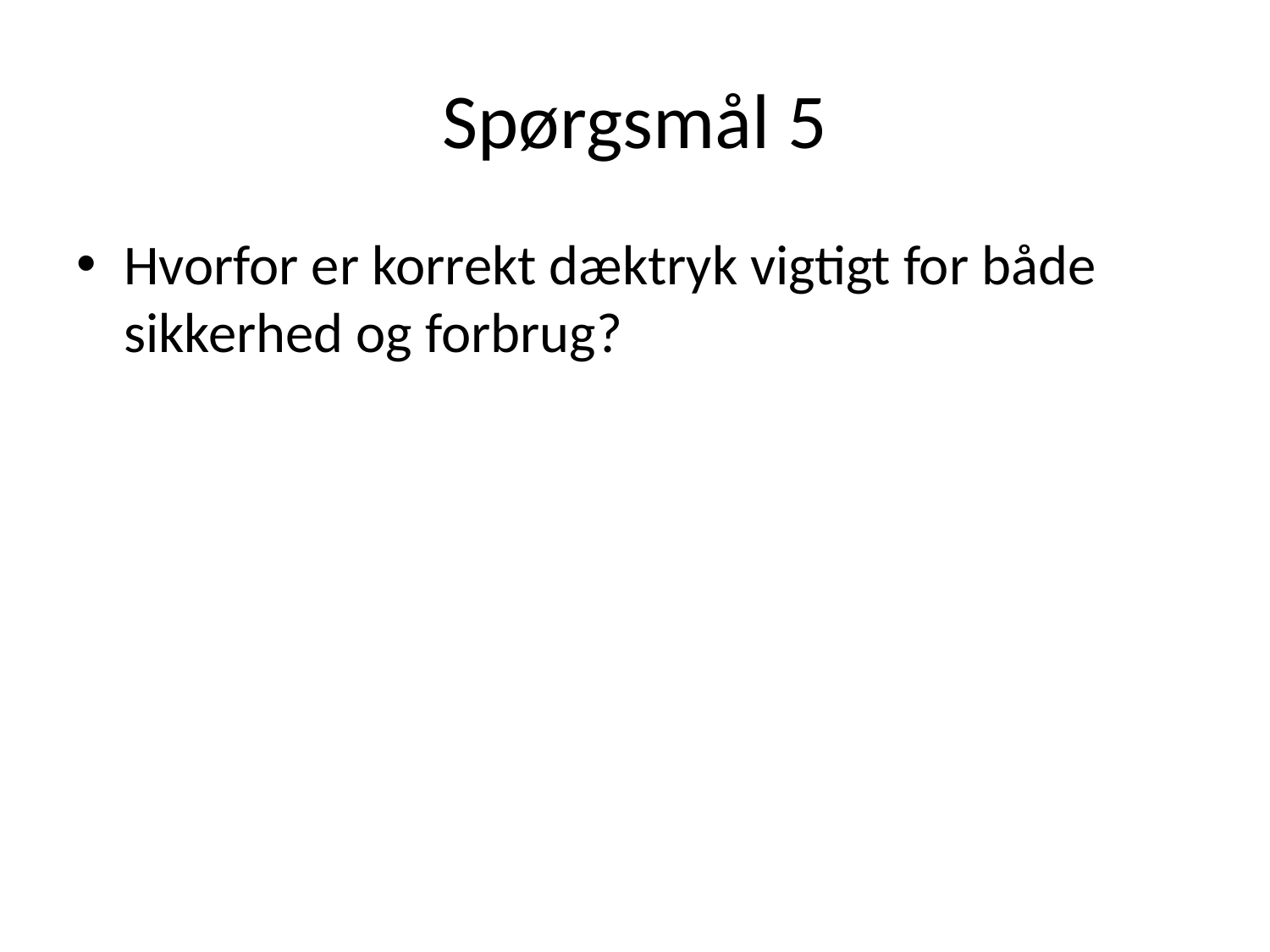

# Spørgsmål 5
Hvorfor er korrekt dæktryk vigtigt for både sikkerhed og forbrug?